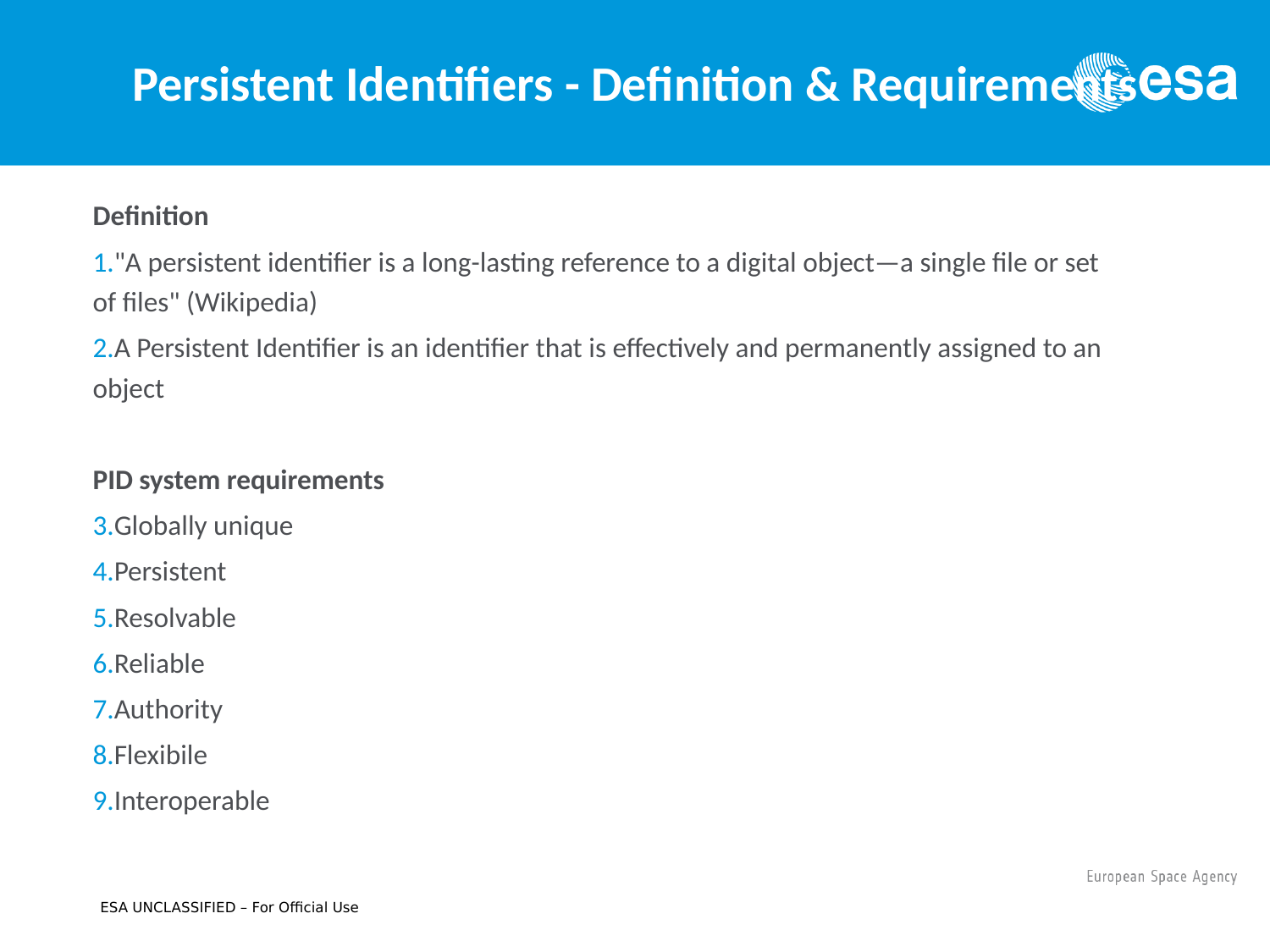

# Persistent Identifiers - Definition & Requirements
Definition
"A persistent identifier is a long-lasting reference to a digital object—a single file or set of files" (Wikipedia)
A Persistent Identifier is an identifier that is effectively and permanently assigned to an object

PID system requirements
Globally unique
Persistent
Resolvable
Reliable
Authority
Flexibile
Interoperable